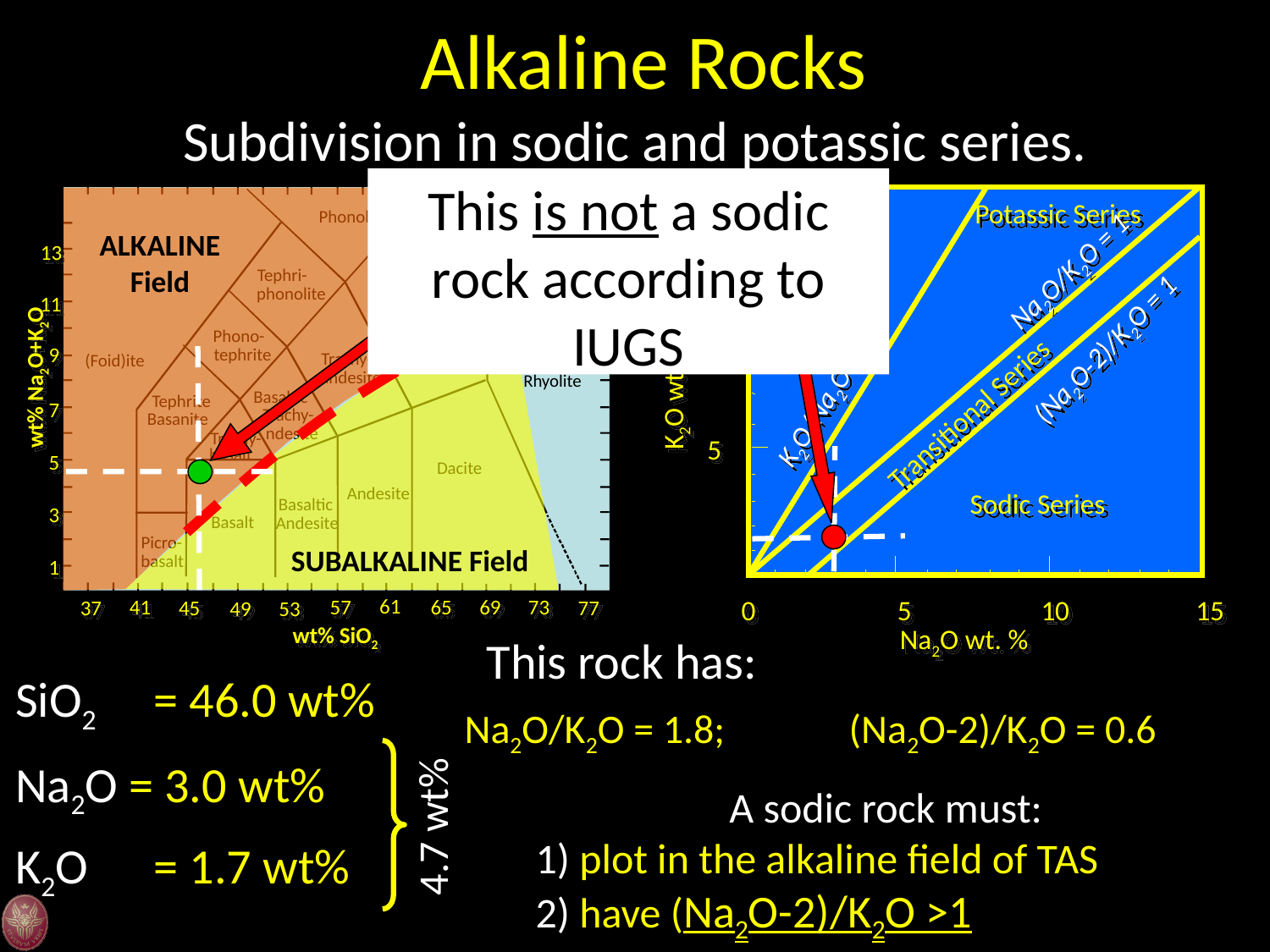

Alkaline Rocks
Subdivision in sodic and potassic series.
15

Ultra-potassic Series
Potassic Series
Na2O/K2O = 1

10
(Na2O-2)/K2O = 1
K2O/Na2O = 2
Transitional Series
K2O wt. %
5
Sodic Series

0
5
10
15
Na2O wt. %
This is not a sodic rock according to IUGS

Phonolite

ALKALINE
Field
13

Tephri-

phonolite
Trachyte

11

Phono-

9
tephrite

Trachy-
(Foid)ite
Trachydacite

wt% Na2O+K2O
andesite
Rhyolite

Basaltic
 Tephrite
7
  Trachy-

Basanite
   ndesite
Trachy-

basalt
5
Dacite

Andesite

Basaltic
3
Basalt

Andesite

Picro-

SUBALKALINE Field

basalt
1

61
41
57
65
69
73
37
45
77
49
53
wt% SiO2

This rock has:
SiO2 	 = 46.0 wt%
Na2O/K2O = 1.8;
(Na2O-2)/K2O = 0.6

Na2O = 3.0 wt%
4.7 wt%
	       A sodic rock must:
1) plot in the alkaline field of TAS
2) have (Na2O-2)/K2O >1

K2O 	 = 1.7 wt%